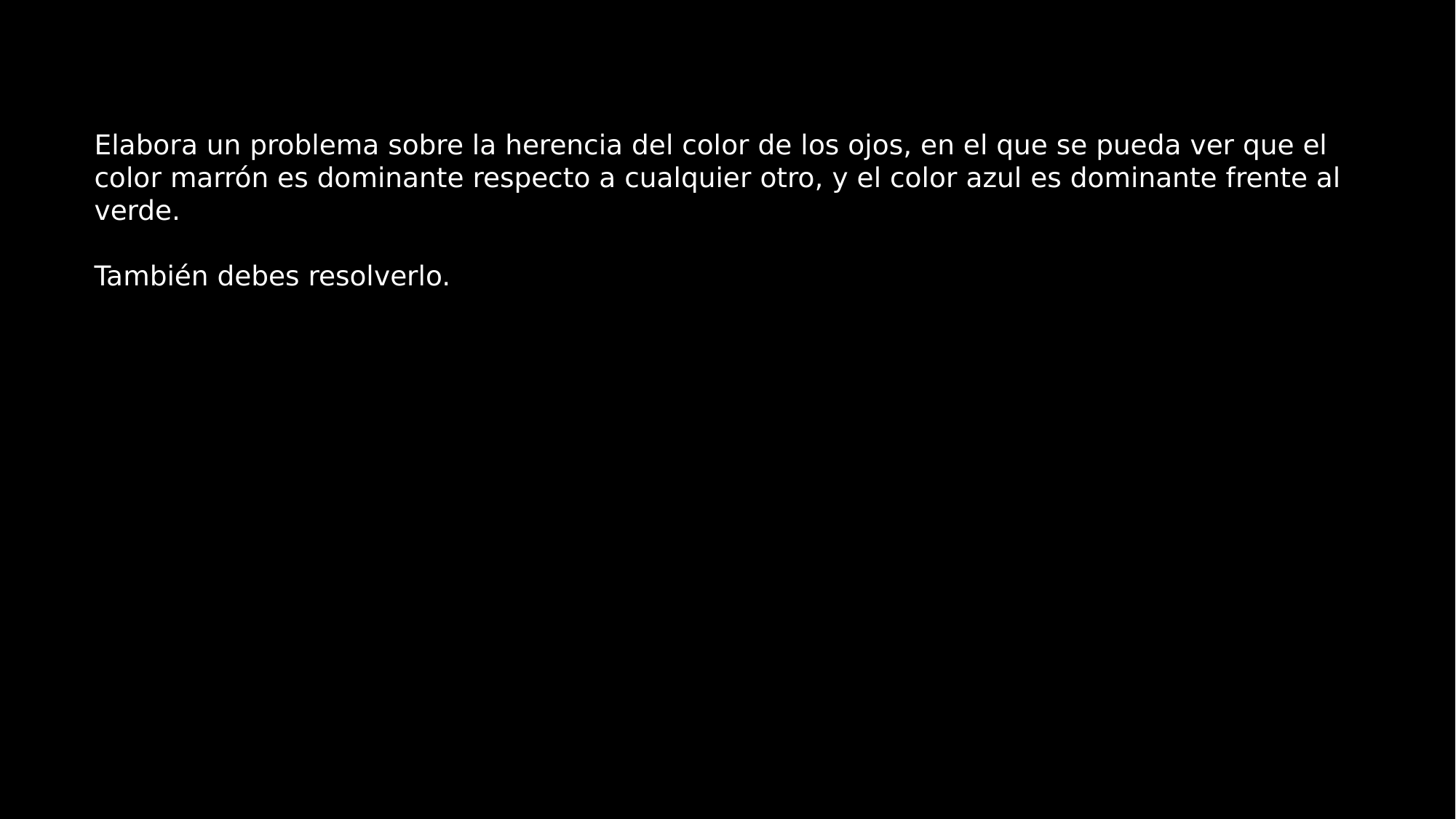

Elabora un problema sobre la herencia del color de los ojos, en el que se pueda ver que el color marrón es dominante respecto a cualquier otro, y el color azul es dominante frente al verde.

También debes resolverlo.